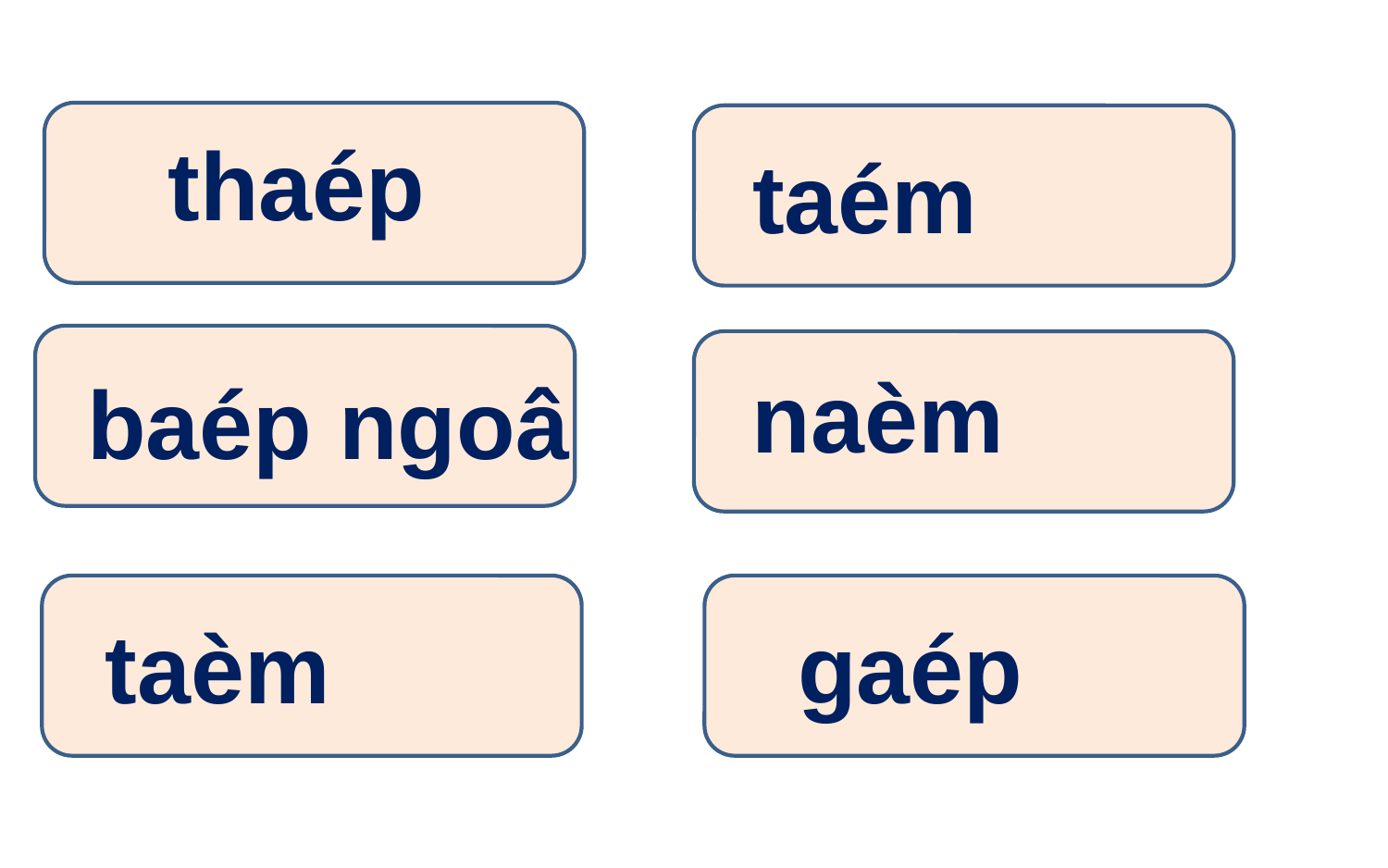

thaép

taém

naèm
baép ngoâ

taèm
gaép